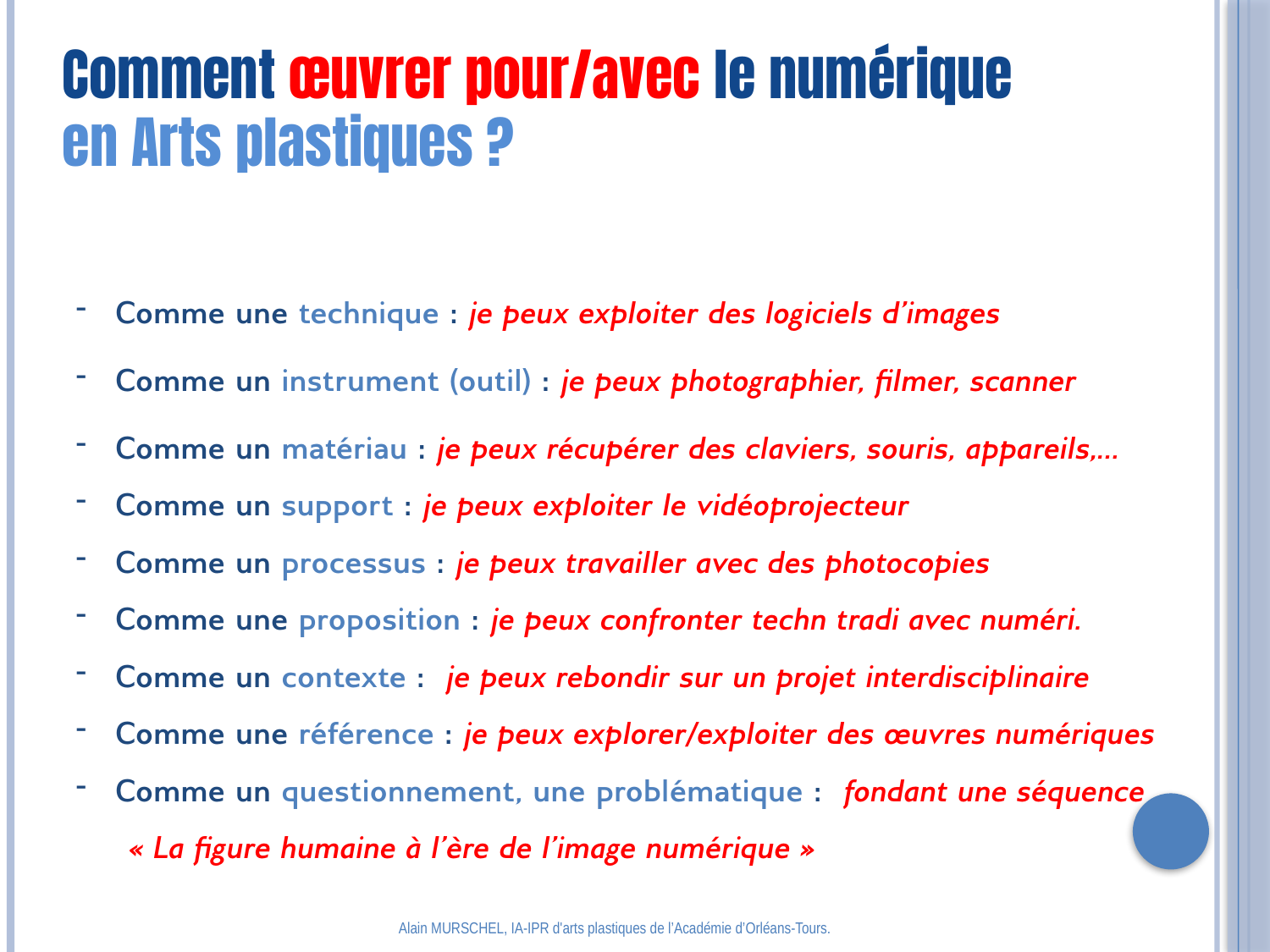

Comment œuvrer pour/avec le numérique
en Arts plastiques ?

Comme une technique : je peux exploiter des logiciels d’images
Comme un instrument (outil) : je peux photographier, filmer, scanner
Comme un matériau : je peux récupérer des claviers, souris, appareils,…
Comme un support : je peux exploiter le vidéoprojecteur
Comme un processus : je peux travailler avec des photocopies
Comme une proposition : je peux confronter techn tradi avec numéri.
Comme un contexte :  je peux rebondir sur un projet interdisciplinaire
Comme une référence : je peux explorer/exploiter des œuvres numériques
Comme un questionnement, une problématique :  fondant une séquence
     « La figure humaine à l’ère de l’image numérique »

Alain MURSCHEL, IA-IPR d'arts plastiques de l’Académie d’Orléans-Tours.